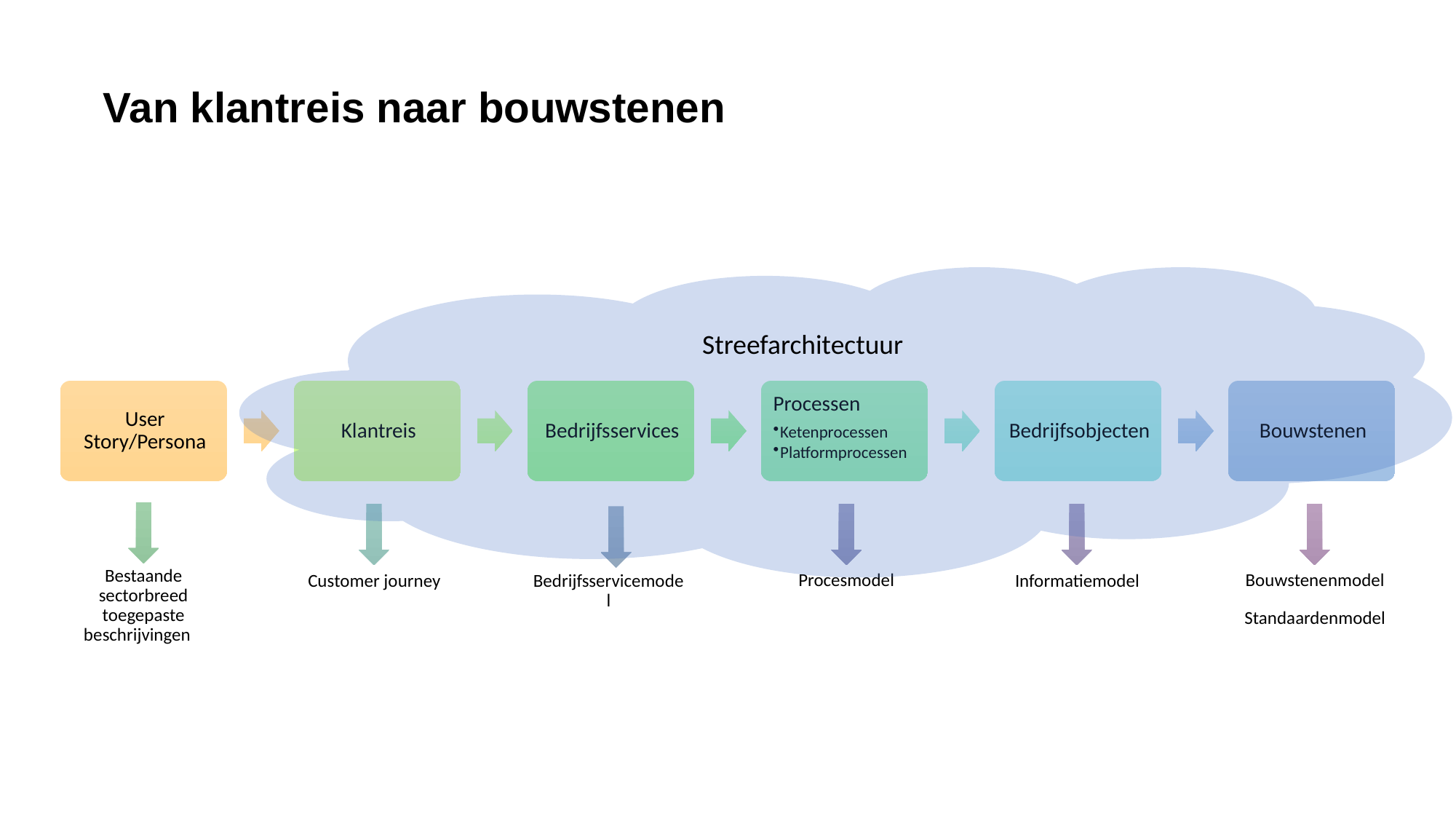

# Van klantreis naar bouwstenen
User Story/Persona

Klantreis

Bedrijfsservices

Processen
Ketenprocessen
Platformprocessen

Bedrijfsobjecten

Bouwstenen
Streefarchitectuur

Bestaande sectorbreed toegepaste beschrijvingen
Procesmodel
Bouwstenenmodel
Standaardenmodel
Customer journey
Bedrijfsservicemodel
Informatiemodel